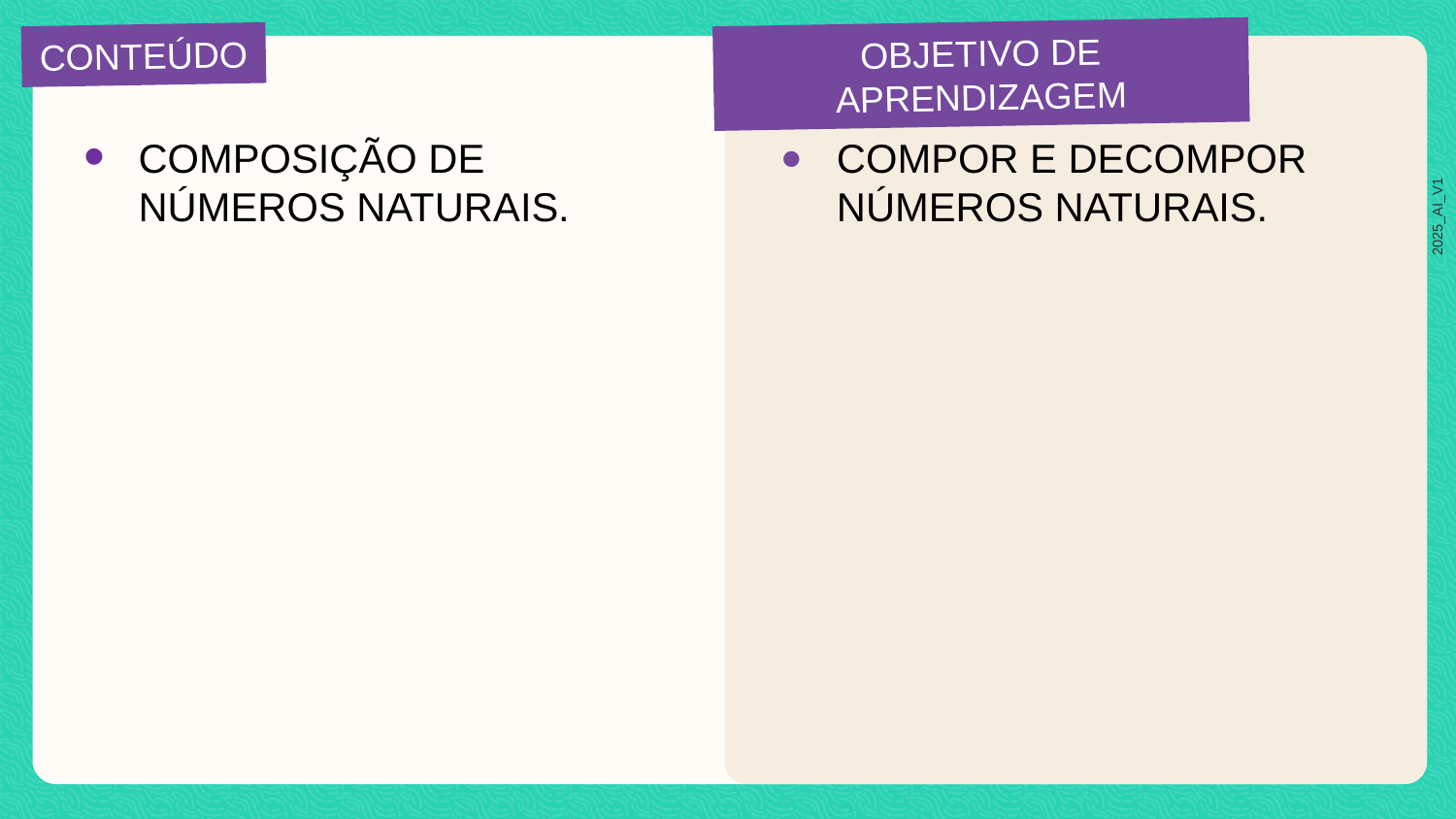

COMPOSIÇÃO DE NÚMEROS NATURAIS.
COMPOR E DECOMPOR NÚMEROS NATURAIS.